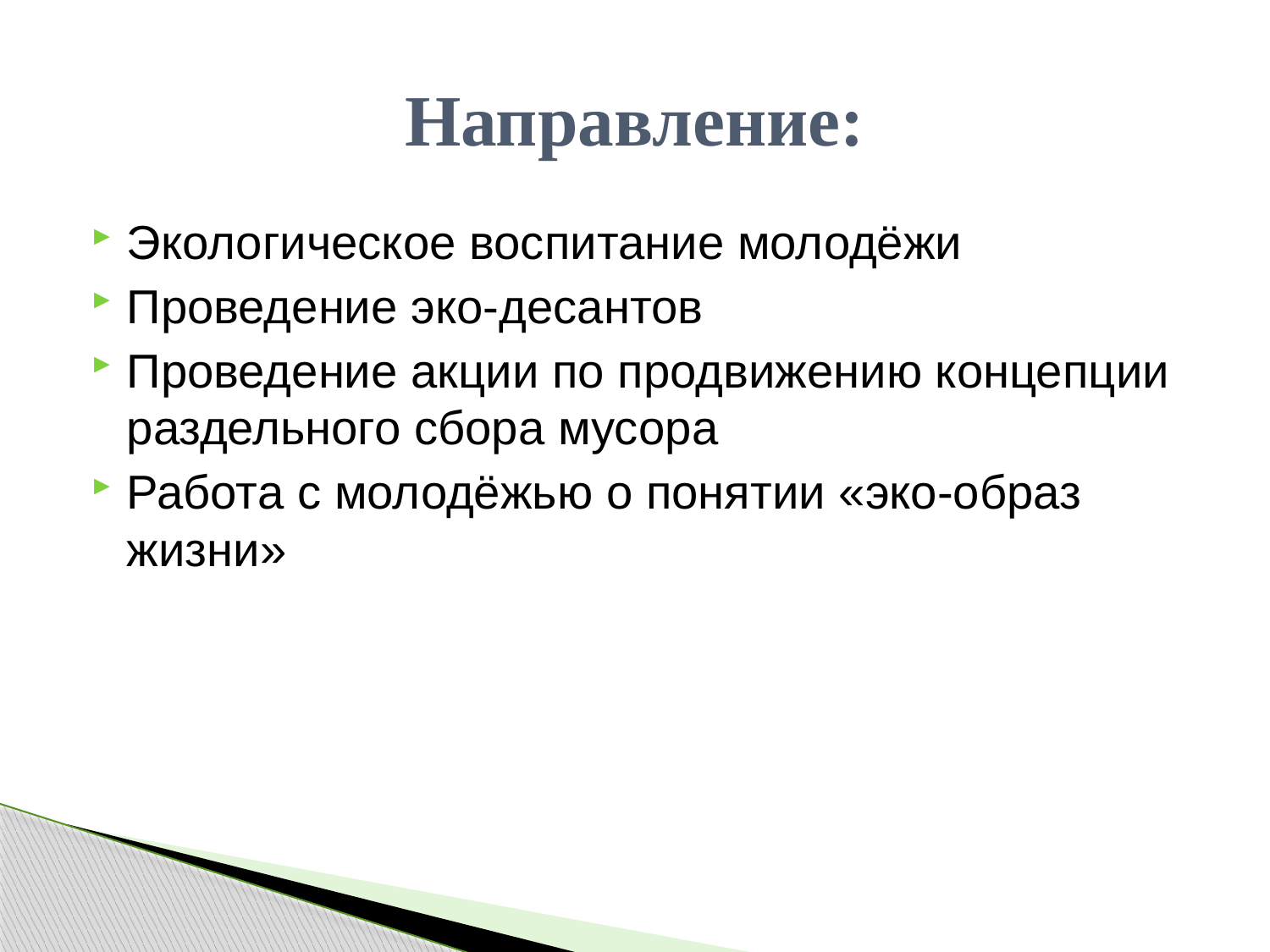

# Направление:
Экологическое воспитание молодёжи
Проведение эко-десантов
Проведение акции по продвижению концепции раздельного сбора мусора
Работа с молодёжью о понятии «эко-образ жизни»